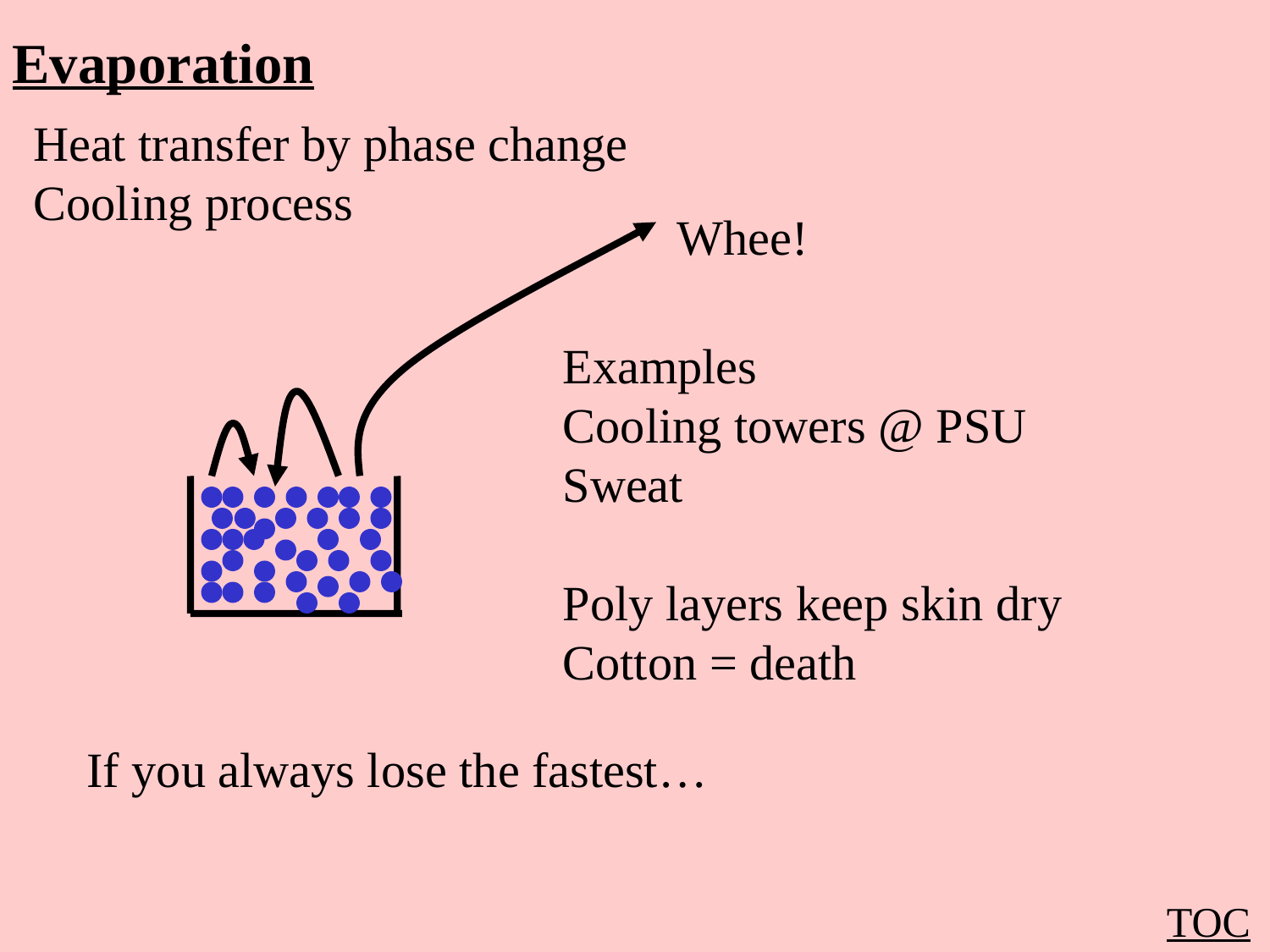

Evaporation
Heat transfer by phase change
Cooling process
Whee!

Examples
Cooling towers @ PSU
Sweat

Poly layers keep skin dry
Cotton = death

If you always lose the fastest…
TOC